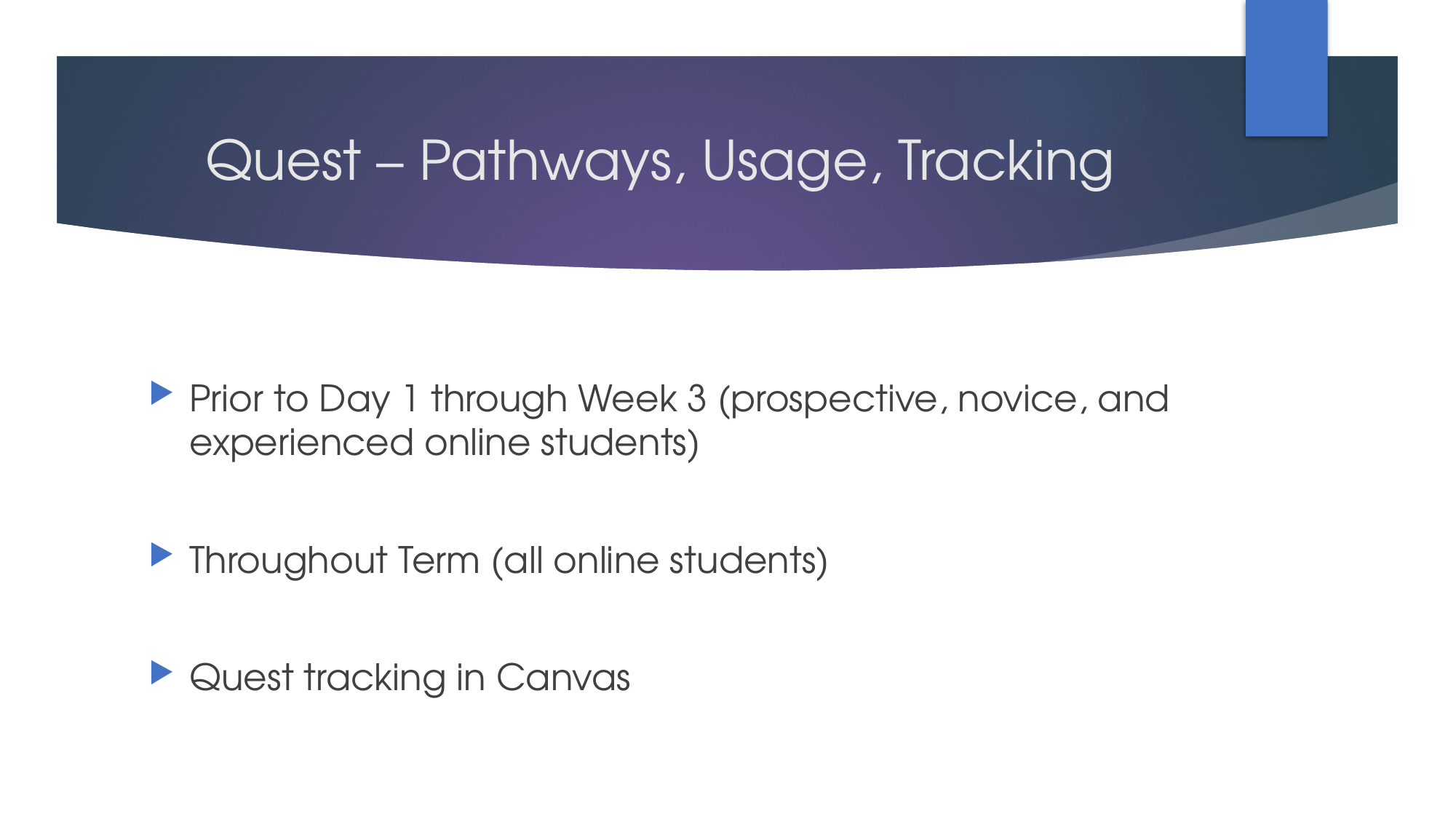

# Quest – Pathways, Usage, Tracking

Prior to Day 1 through Week 3 (prospective, novice, and experienced online students)

Throughout Term (all online students)

Quest tracking in Canvas